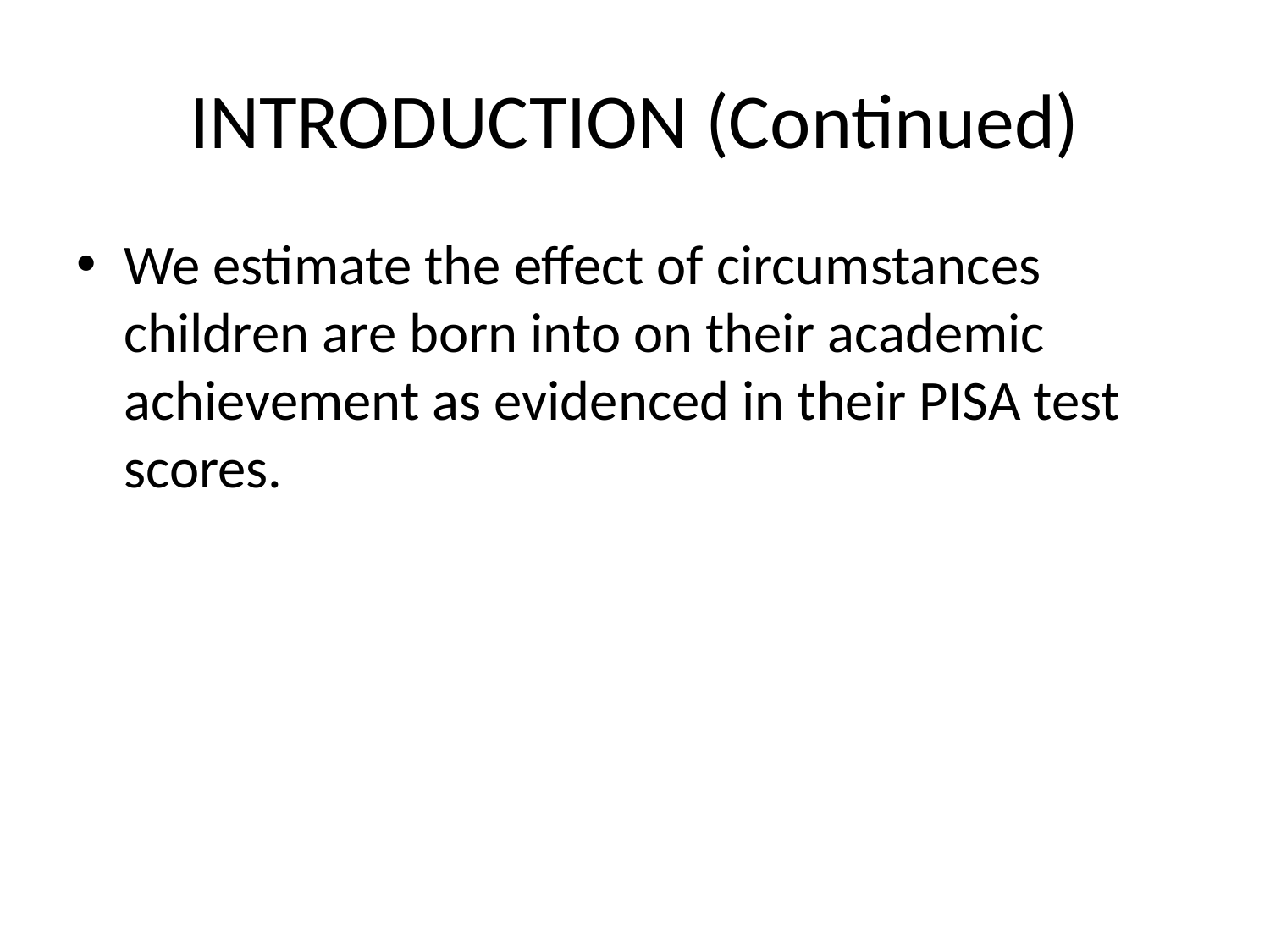

# INTRODUCTION (Continued)
We estimate the effect of circumstances children are born into on their academic achievement as evidenced in their PISA test scores.